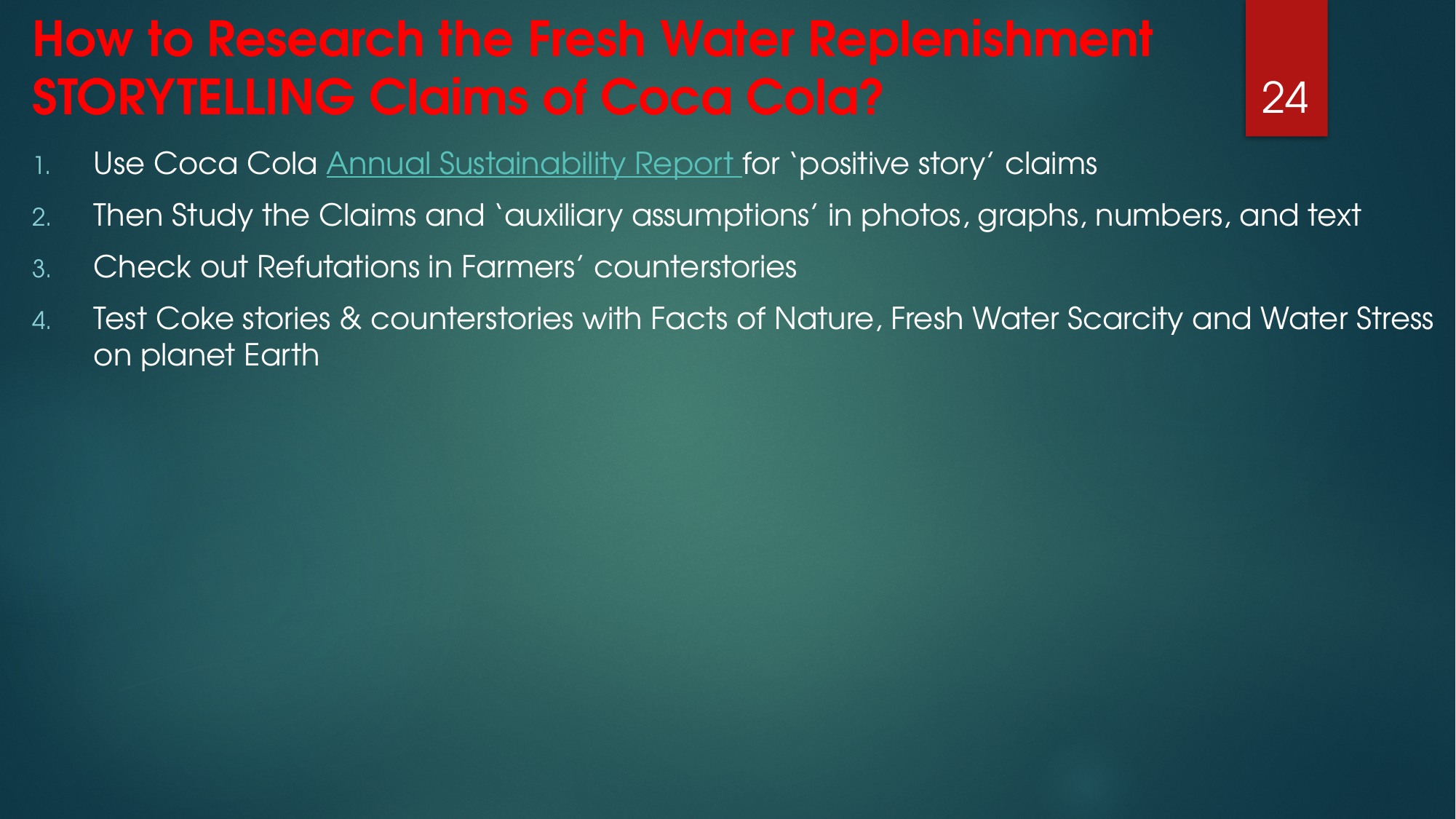

# How to Research the Fresh Water Replenishment STORYTELLING Claims of Coca Cola?
24
Use Coca Cola Annual Sustainability Report for ‘positive story’ claims
Then Study the Claims and ‘auxiliary assumptions’ in photos, graphs, numbers, and text
Check out Refutations in Farmers’ counterstories
Test Coke stories & counterstories with Facts of Nature, Fresh Water Scarcity and Water Stress on planet Earth